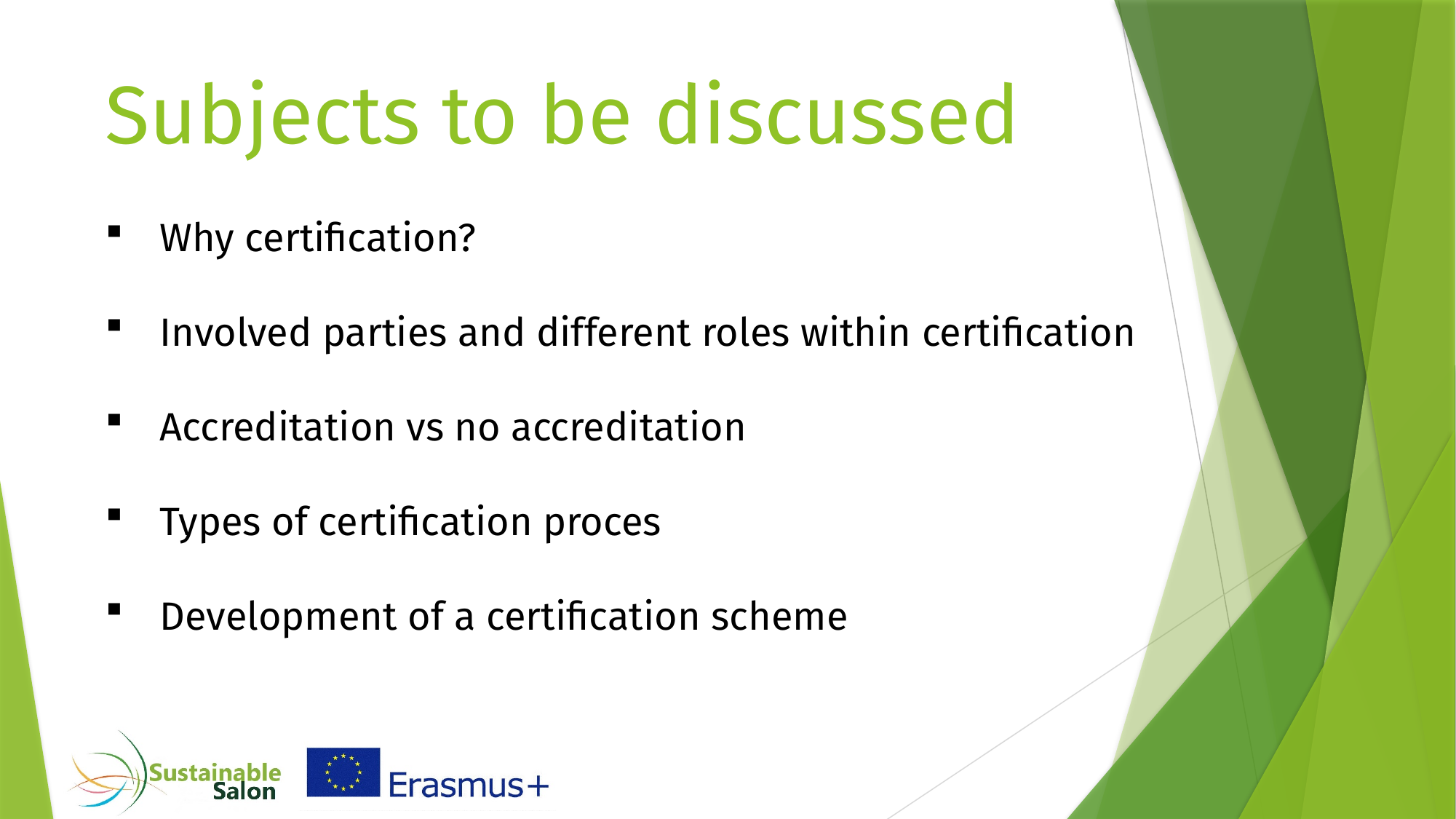

Subjects to be discussed
Why certification?

Involved parties and different roles within certification

Accreditation vs no accreditation

Types of certification proces

Development of a certification scheme